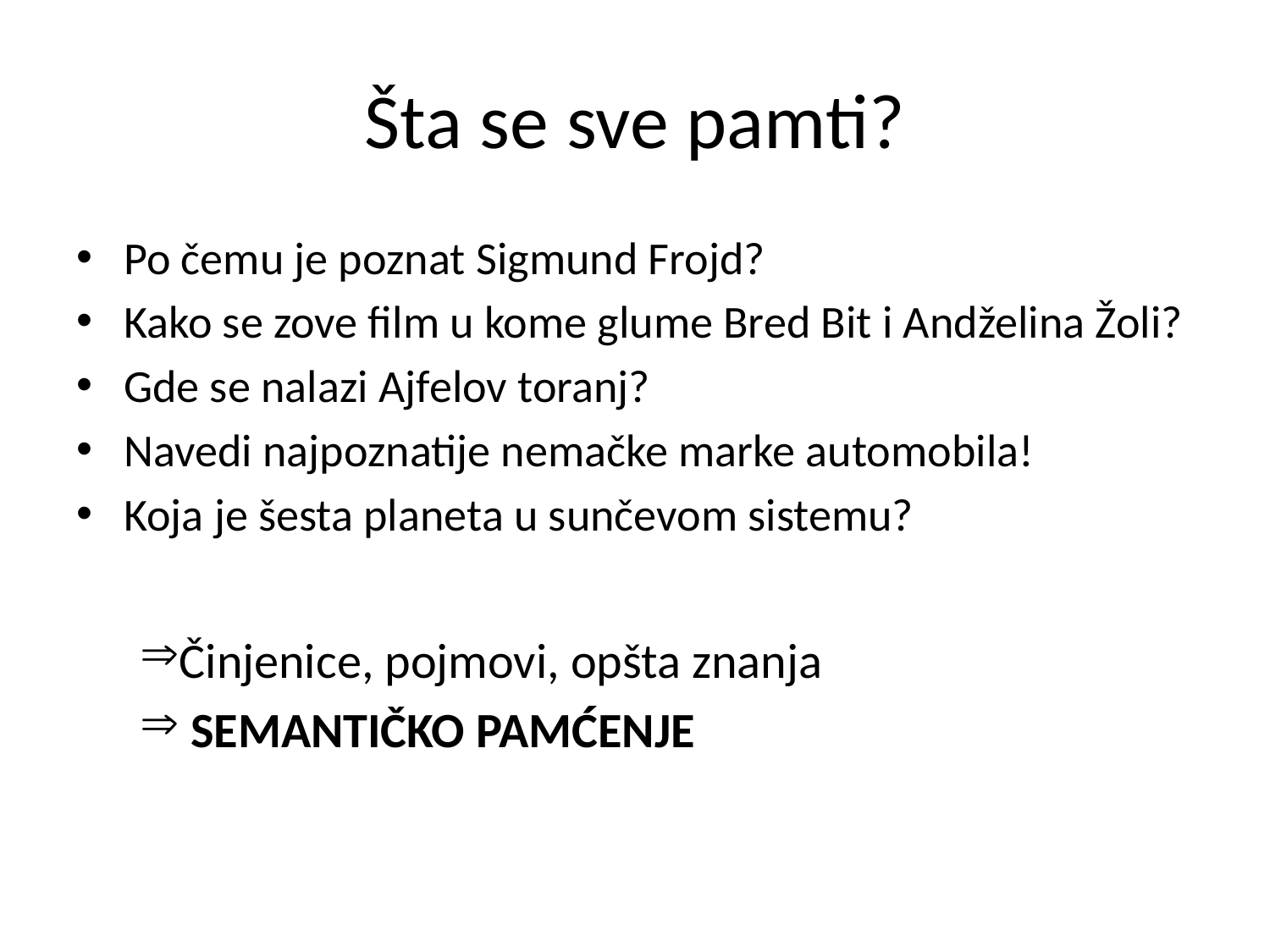

# Šta se sve pamti?
Po čemu je poznat Sigmund Frojd?
Kako se zove film u kome glume Bred Bit i Andželina Žoli?
Gde se nalazi Ajfelov toranj?
Navedi najpoznatije nemačke marke automobila!
Koja je šesta planeta u sunčevom sistemu?

Činjenice, pojmovi, opšta znanja
 SEMANTIČKO PAMĆENJE